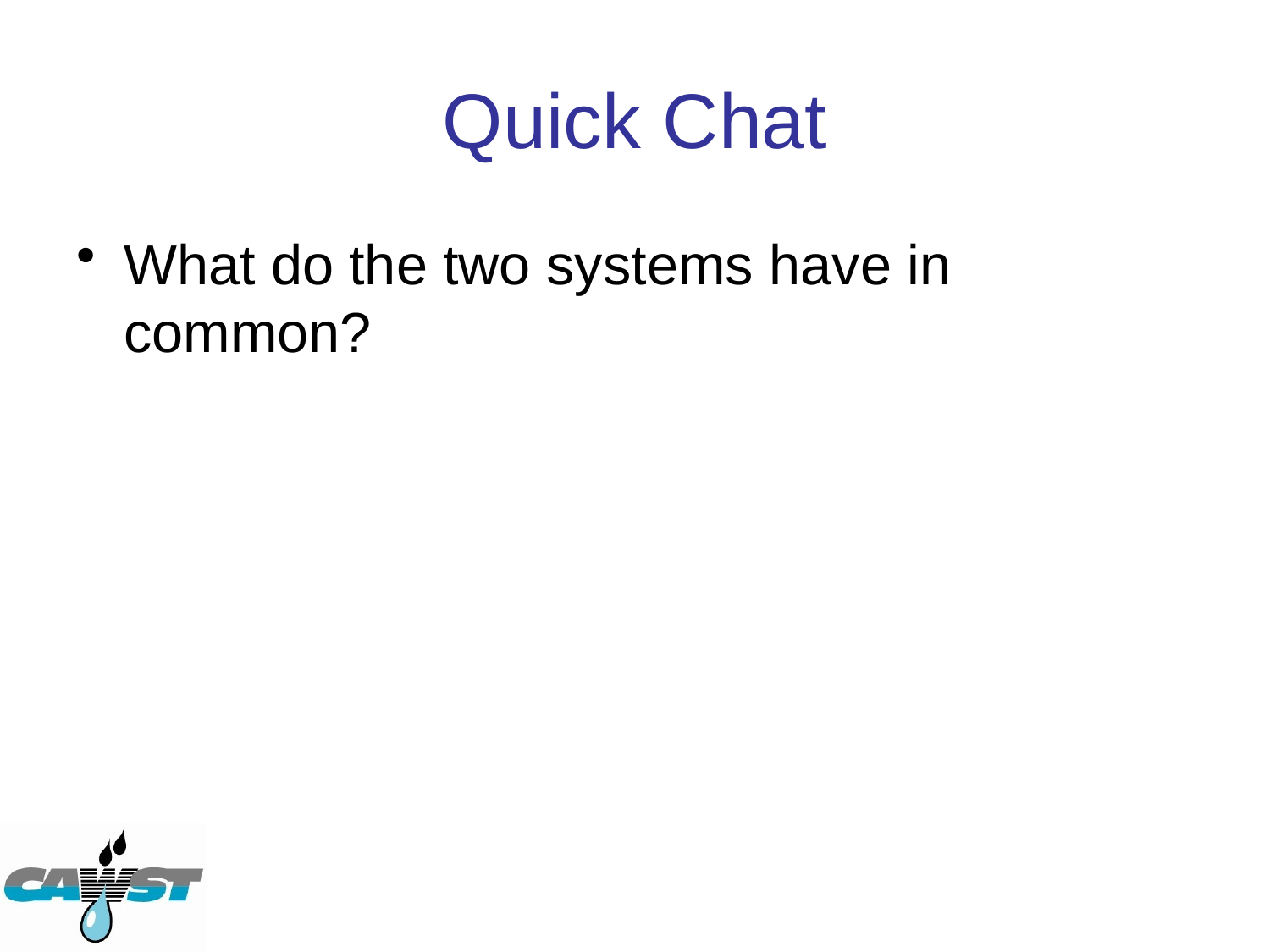

# Quick Chat
What do the two systems have in common?